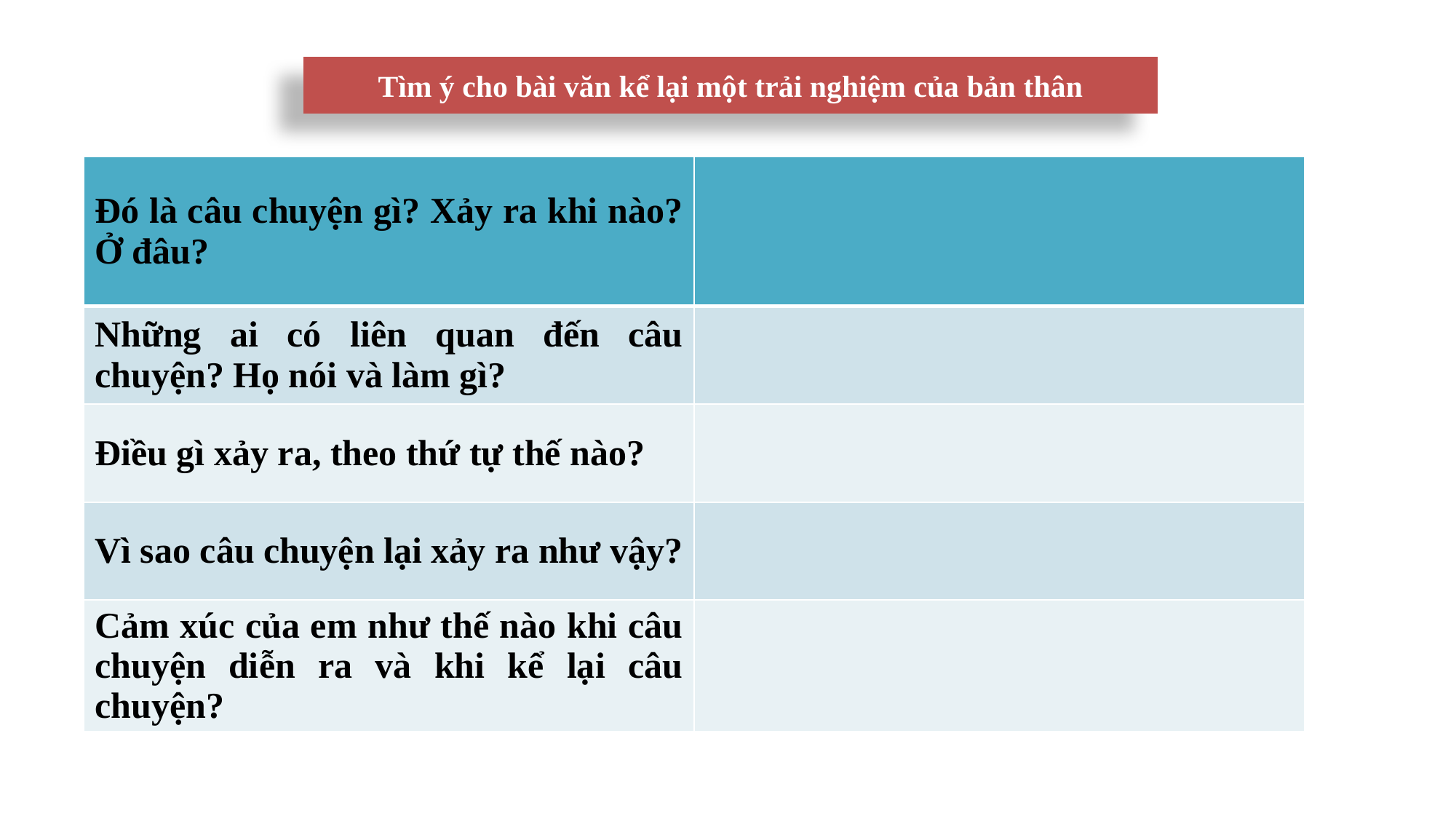

Tìm ý cho bài văn kể lại một trải nghiệm của bản thân
| Đó là câu chuyện gì? Xảy ra khi nào? Ở đâu? |  |
| --- | --- |
| Những ai có liên quan đến câu chuyện? Họ nói và làm gì? |  |
| Điều gì xảy ra, theo thứ tự thế nào? |  |
| Vì sao câu chuyện lại xảy ra như vậy? |  |
| Cảm xúc của em như thế nào khi câu chuyện diễn ra và khi kể lại câu chuyện? |  |